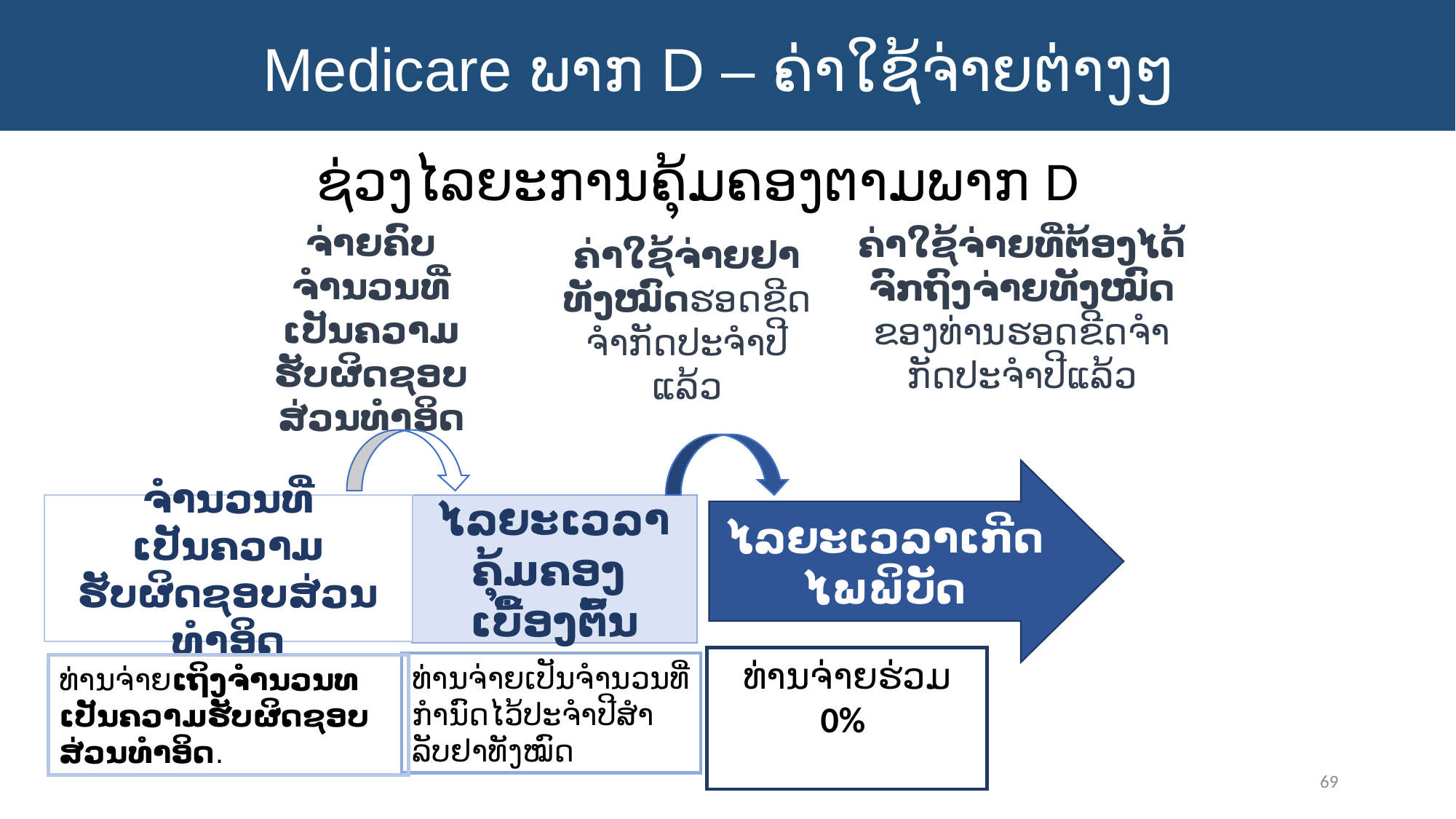

Medicare ພາກ D – ຄ່າໃຊ້ຈ່າຍຕ່າງໆ

ຊ່ວງໄລຍະການຄຸ້ມຄອງຕາມພາກ D
ຈ່າຍຄົບຈຳນວນທີ່ເປັນຄວາມຮັບຜິດຊອບສ່ວນທຳອິດ
ຄ່າໃຊ້ຈ່າຍທີ່ຕ້ອງໄດ້ຈົກຖົງຈ່າຍທັງໝົດຂອງທ່ານຮອດຂີດຈໍາ​ກັດ​ປະ​ຈໍາ​ປີ​ແລ້ວ
ຄ່າ​ໃຊ້​ຈ່າຍຢາ​ທັງໝົດ​ຮອດຂີດຈໍາ​ກັດ​ປະ​ຈໍາ​ປີ​ແລ້ວ

ໄລຍະເວລາເກີດໄພພິບັດ
ຈຳນວນທີ່ເປັນຄວາມຮັບຜິດຊອບສ່ວນທຳອິດ
ໄລຍະເວລາຄຸ້ມຄອງ
ເບື້ອງຕົ້ນ
ທ່ານຈ່າຍຮ່ວມ 0%
ທ່ານຈ່າຍເປັນຈໍານວນທີ່ກໍານົດໄວ້ປະຈໍາປີສໍາລັບຢາທັງໝົດ
ທ່ານຈ່າຍເຖິງຈໍານວນທເປັນຄວາມຮັບຜິດຊອບສ່ວນທຳອິດ.
69